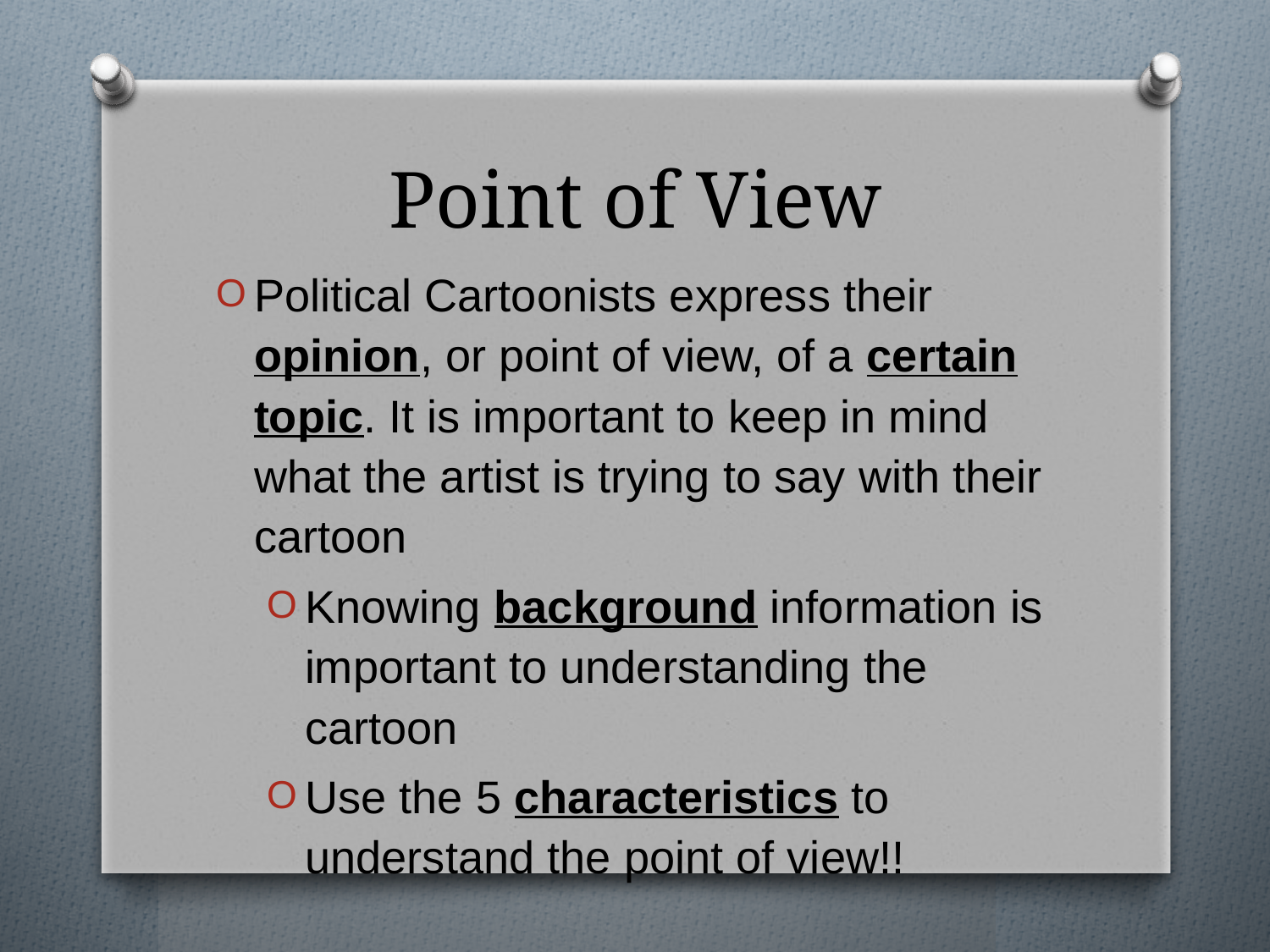

# Point of View
Political Cartoonists express their opinion, or point of view, of a certain topic. It is important to keep in mind what the artist is trying to say with their cartoon
Knowing background information is important to understanding the cartoon
Use the 5 characteristics to understand the point of view!!